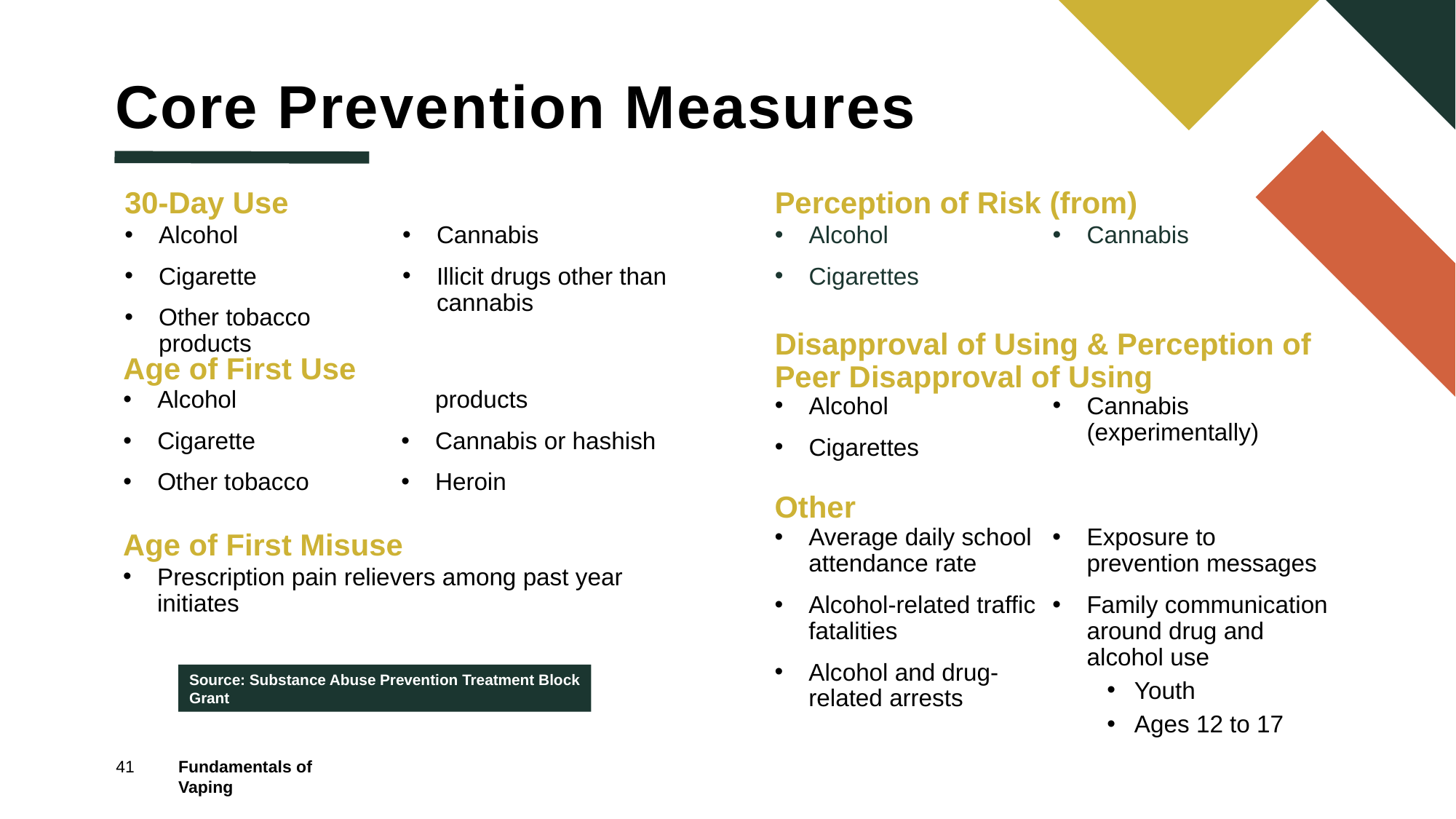

# Core Prevention Measures
30-Day Use
Perception of Risk (from)
Alcohol
Cigarette
Other tobacco products
Cannabis
Illicit drugs other than cannabis
Alcohol
Cigarettes
Cannabis
Disapproval of Using & Perception of Peer Disapproval of Using
Age of First Use
Alcohol
Cigarette
Other tobacco products
Cannabis or hashish
Heroin
Alcohol
Cigarettes
Cannabis (experimentally)
Other
Average daily school attendance rate
Alcohol-related traffic fatalities
Alcohol and drug-related arrests
Exposure to prevention messages
Family communication around drug and alcohol use
Youth
Ages 12 to 17
Age of First Misuse
Prescription pain relievers among past year initiates
Source: Substance Abuse Prevention Treatment Block Grant
41
Fundamentals of Vaping